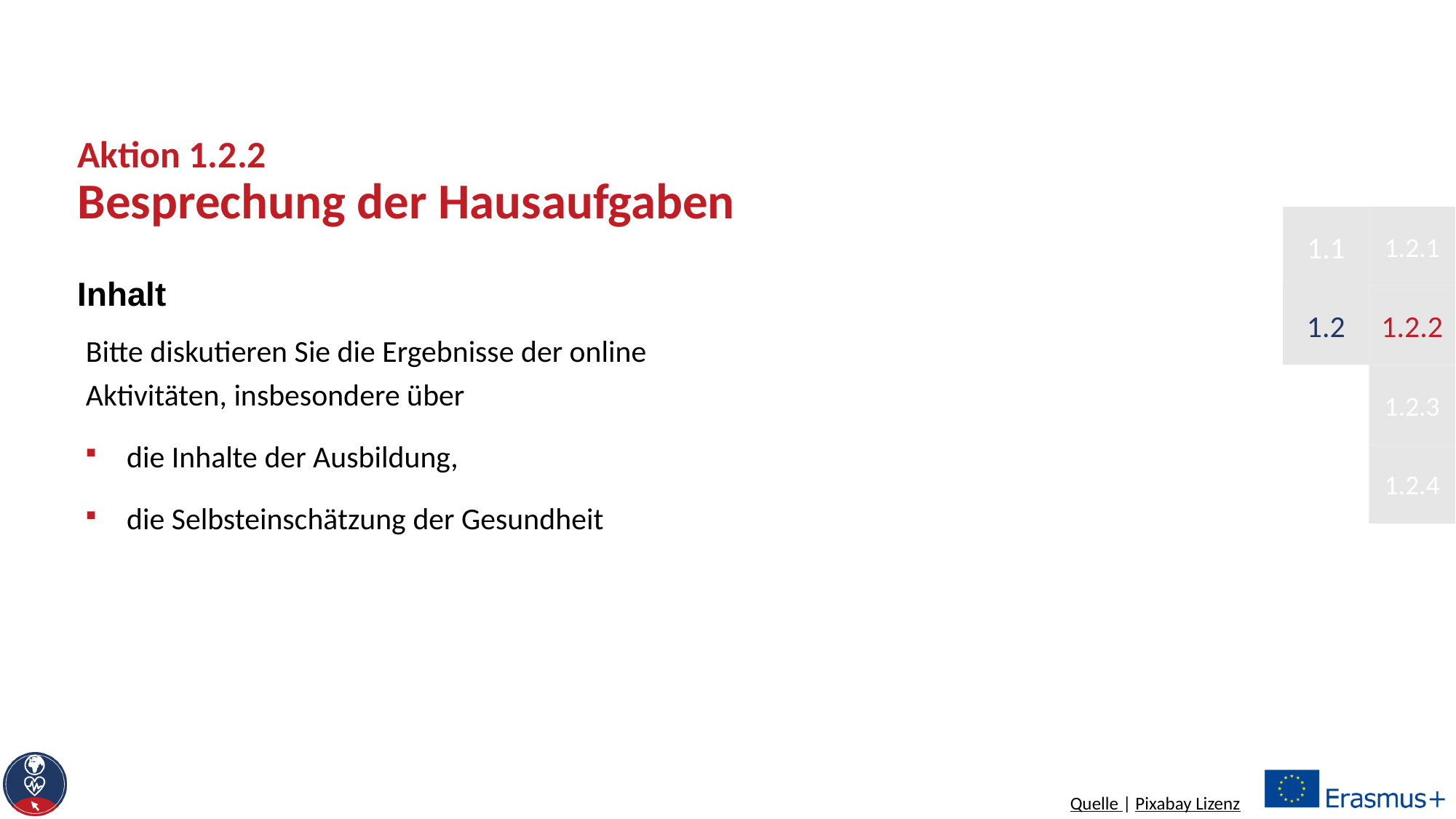

# Aktion 1.2.2 Besprechung der Hausaufgaben
1.2.1
1.1
Inhalt
1.2
1.2.2
Bitte diskutieren Sie die Ergebnisse der online Aktivitäten, insbesondere über
die Inhalte der Ausbildung,
die Selbsteinschätzung der Gesundheit
1.2.3
1.2.4
Quelle | Pixabay Lizenz